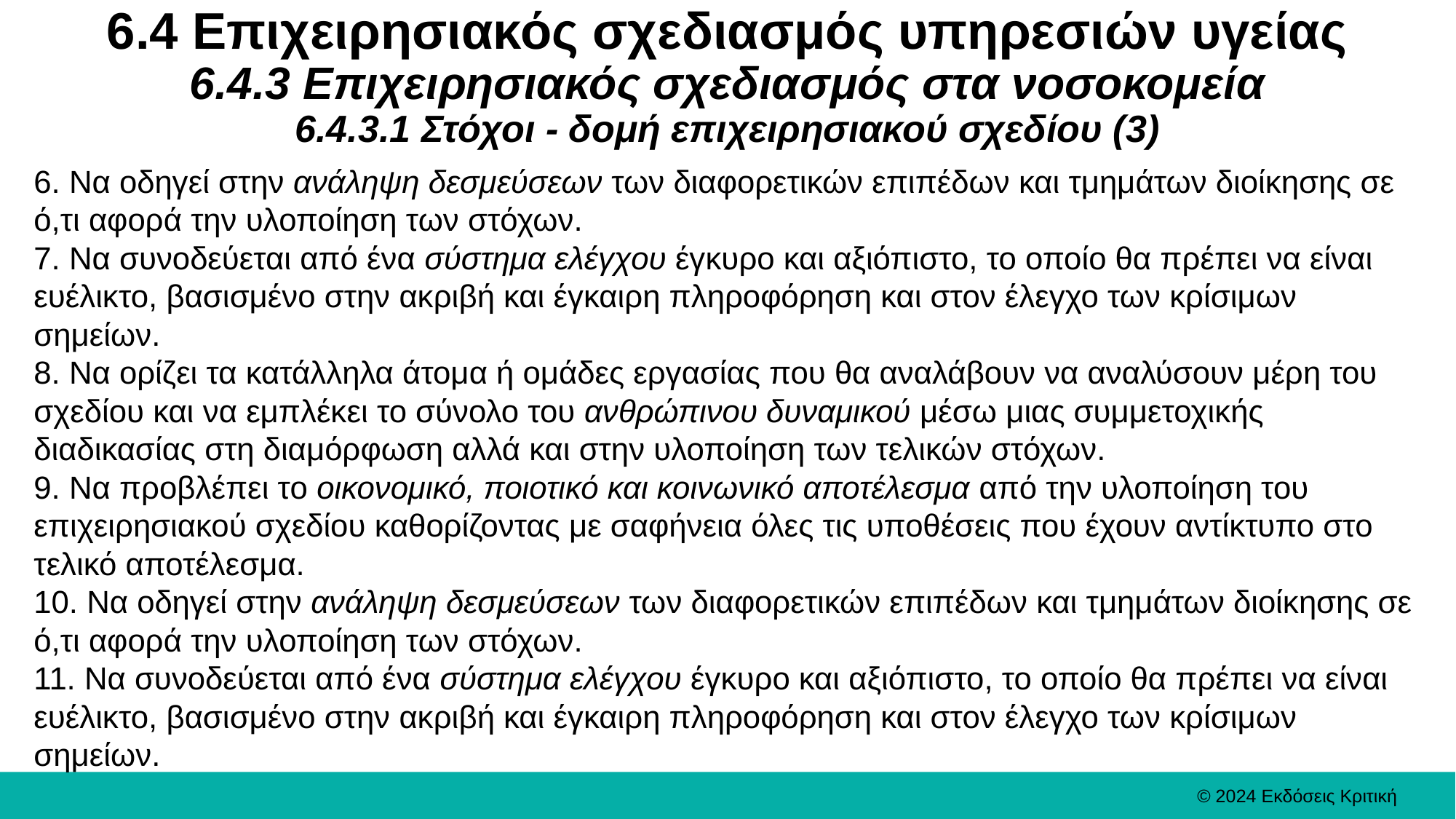

# 6.4 Επιχειρησιακός σχεδιασμός υπηρεσιών υγείας 6.4.3 Επιχειρησιακός σχεδιασμός στα νοσοκομεία 6.4.3.1 Στόχοι - δομή επιχειρησιακού σχεδίου (3)
6. Να οδηγεί στην ανάληψη δεσμεύσεων των διαφορετικών επιπέδων και τμημάτων διοίκησης σε ό,τι αφορά την υλοποίηση των στόχων.
7. Να συνοδεύεται από ένα σύστημα ελέγχου έγκυρο και αξιόπιστο, το οποίο θα πρέπει να είναι ευέλικτο, βασισμένο στην ακριβή και έγκαιρη πληροφόρηση και στον έλεγχο των κρίσιμων σημείων.
8. Να ορίζει τα κατάλληλα άτομα ή ομάδες εργασίας που θα αναλάβουν να αναλύσουν μέρη του σχεδίου και να εμπλέκει το σύνολο του ανθρώπινου δυναμικού μέσω μιας συμμετοχικής διαδικασίας στη διαμόρφωση αλλά και στην υλοποίηση των τελικών στόχων.
9. Να προβλέπει το οικονομικό, ποιοτικό και κοινωνικό αποτέλεσμα από την υλοποίηση του επιχειρησιακού σχεδίου καθορίζοντας με σαφήνεια όλες τις υποθέσεις που έχουν αντίκτυπο στο τελικό αποτέλεσμα.
10. Να οδηγεί στην ανάληψη δεσμεύσεων των διαφορετικών επιπέδων και τμημάτων διοίκησης σε ό,τι αφορά την υλοποίηση των στόχων.
11. Να συνοδεύεται από ένα σύστημα ελέγχου έγκυρο και αξιόπιστο, το οποίο θα πρέπει να είναι ευέλικτο, βασισμένο στην ακριβή και έγκαιρη πληροφόρηση και στον έλεγχο των κρίσιμων σημείων.

© 2024 Εκδόσεις Κριτική